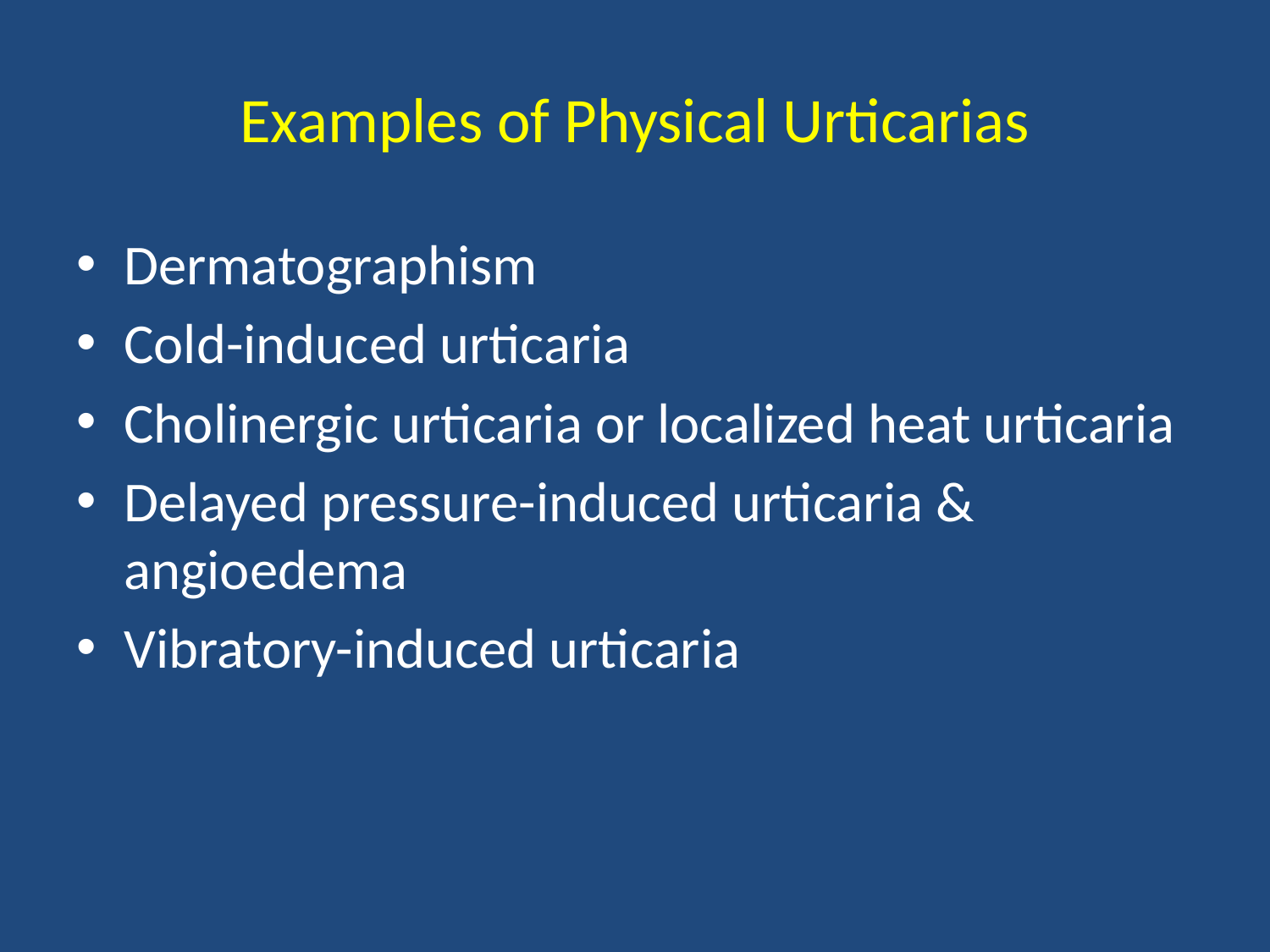

# Examples of Physical Urticarias
Dermatographism
Cold-induced urticaria
Cholinergic urticaria or localized heat urticaria
Delayed pressure-induced urticaria & 	angioedema
Vibratory-induced urticaria